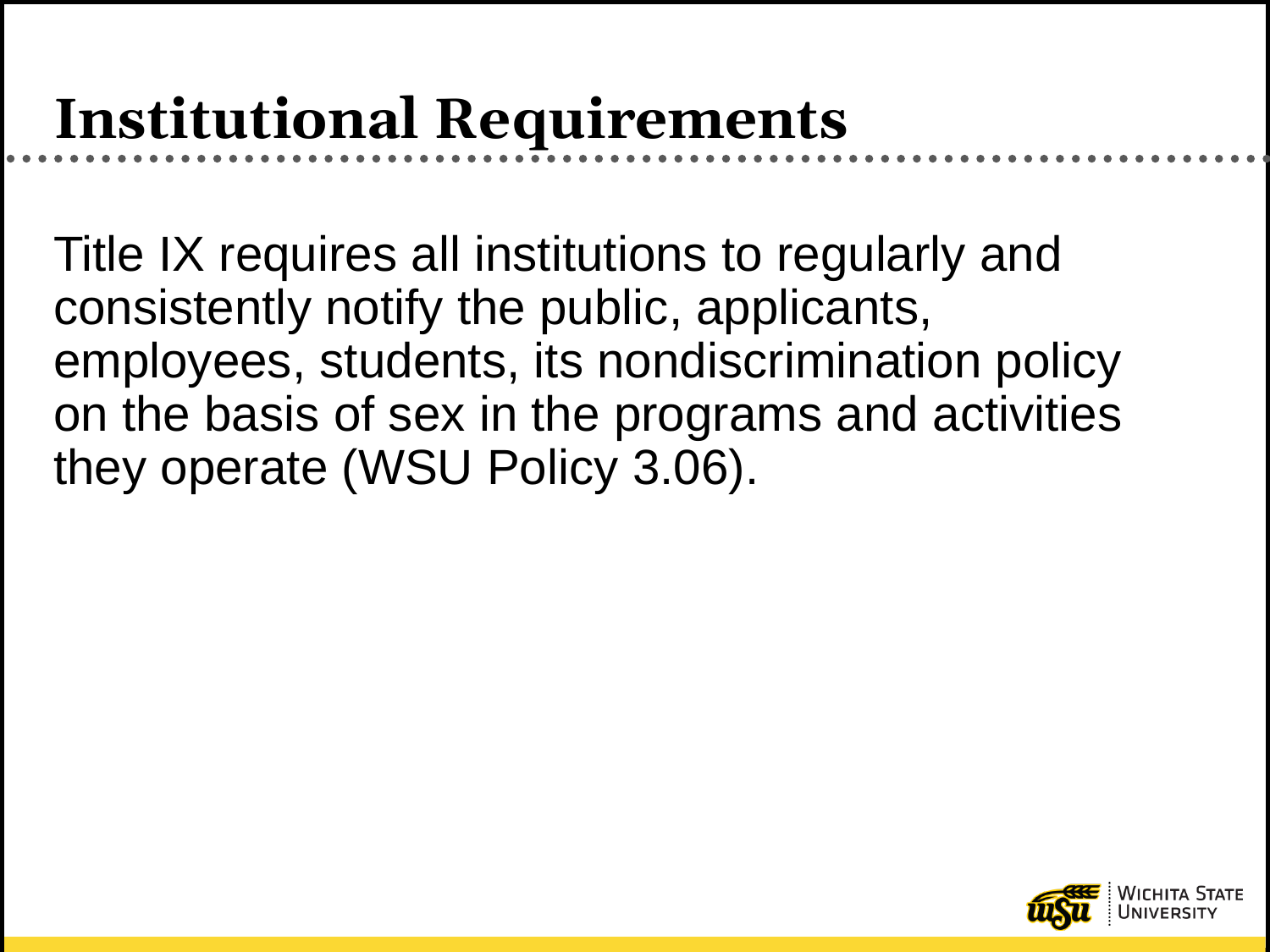

# Institutional Requirements
Title IX requires all institutions to regularly and consistently notify the public, applicants, employees, students, its nondiscrimination policy on the basis of sex in the programs and activities they operate (WSU Policy 3.06).